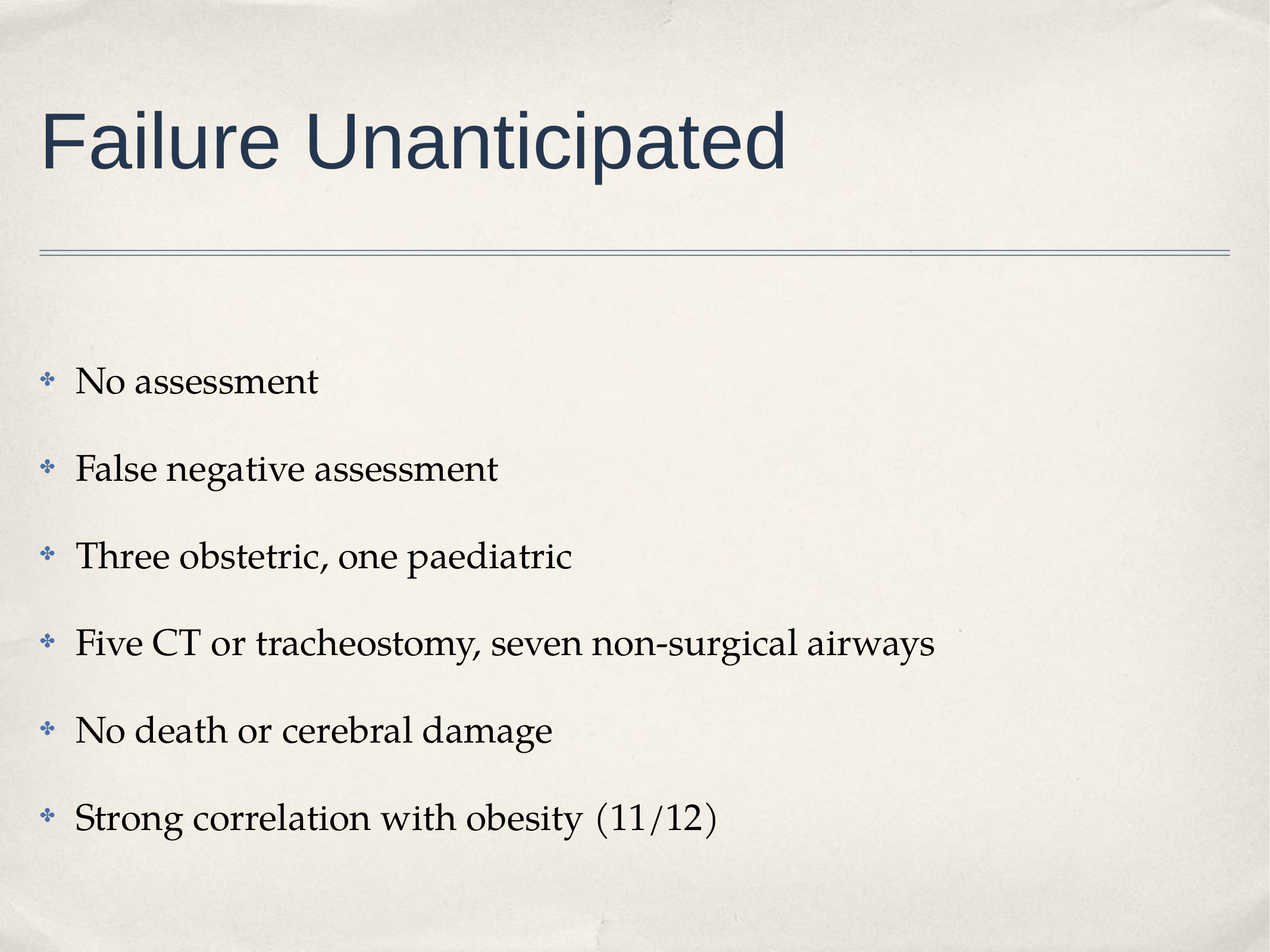

# Failure Unanticipated
No assessment
False negative assessment
Three obstetric, one paediatric
Five CT or tracheostomy, seven non-surgical airways
No death or cerebral damage
Strong correlation with obesity (11/12)